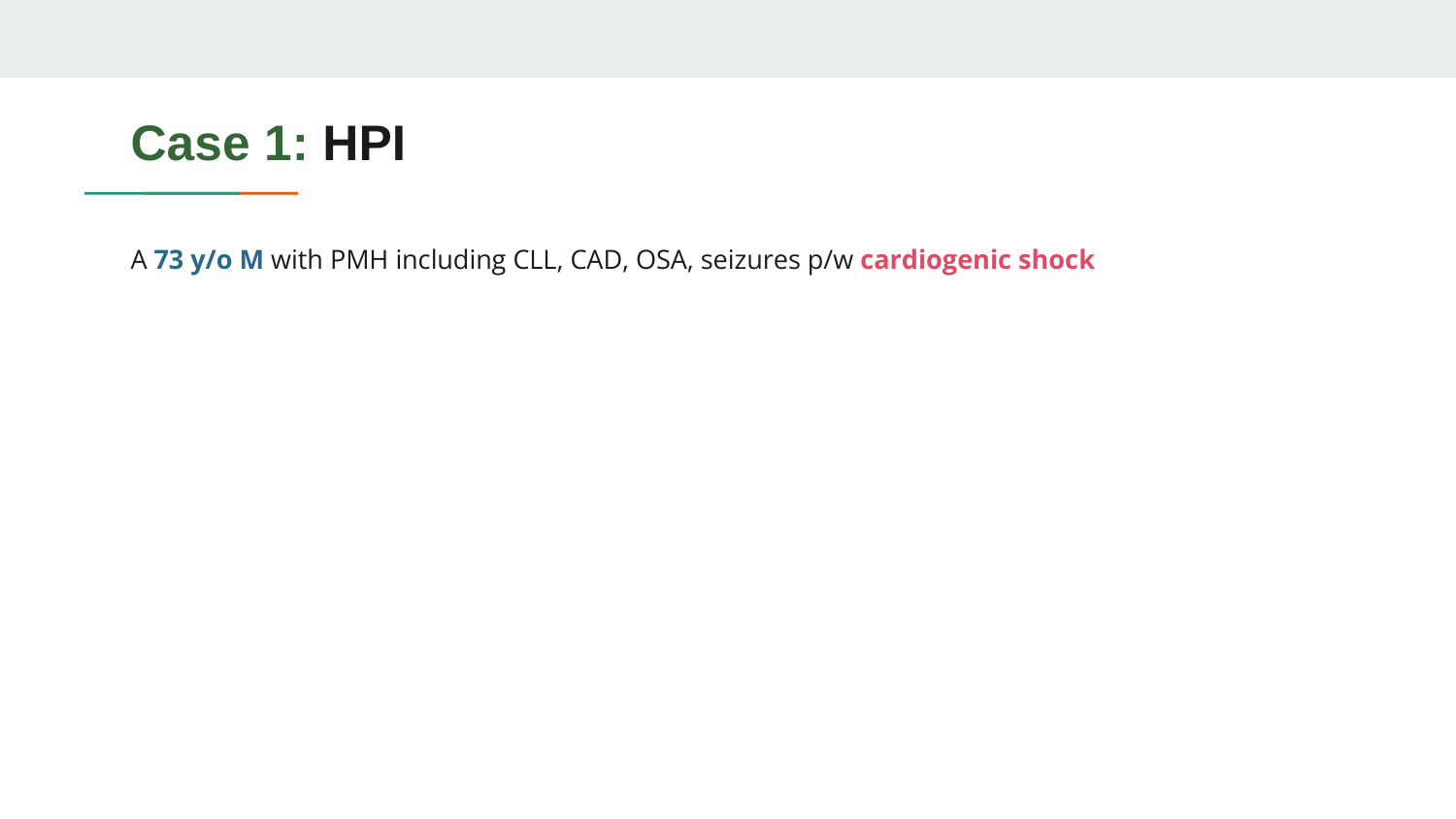

# Case 1: HPI
A 73 y/o M with PMH including CLL, CAD, OSA, seizures p/w cardiogenic shock